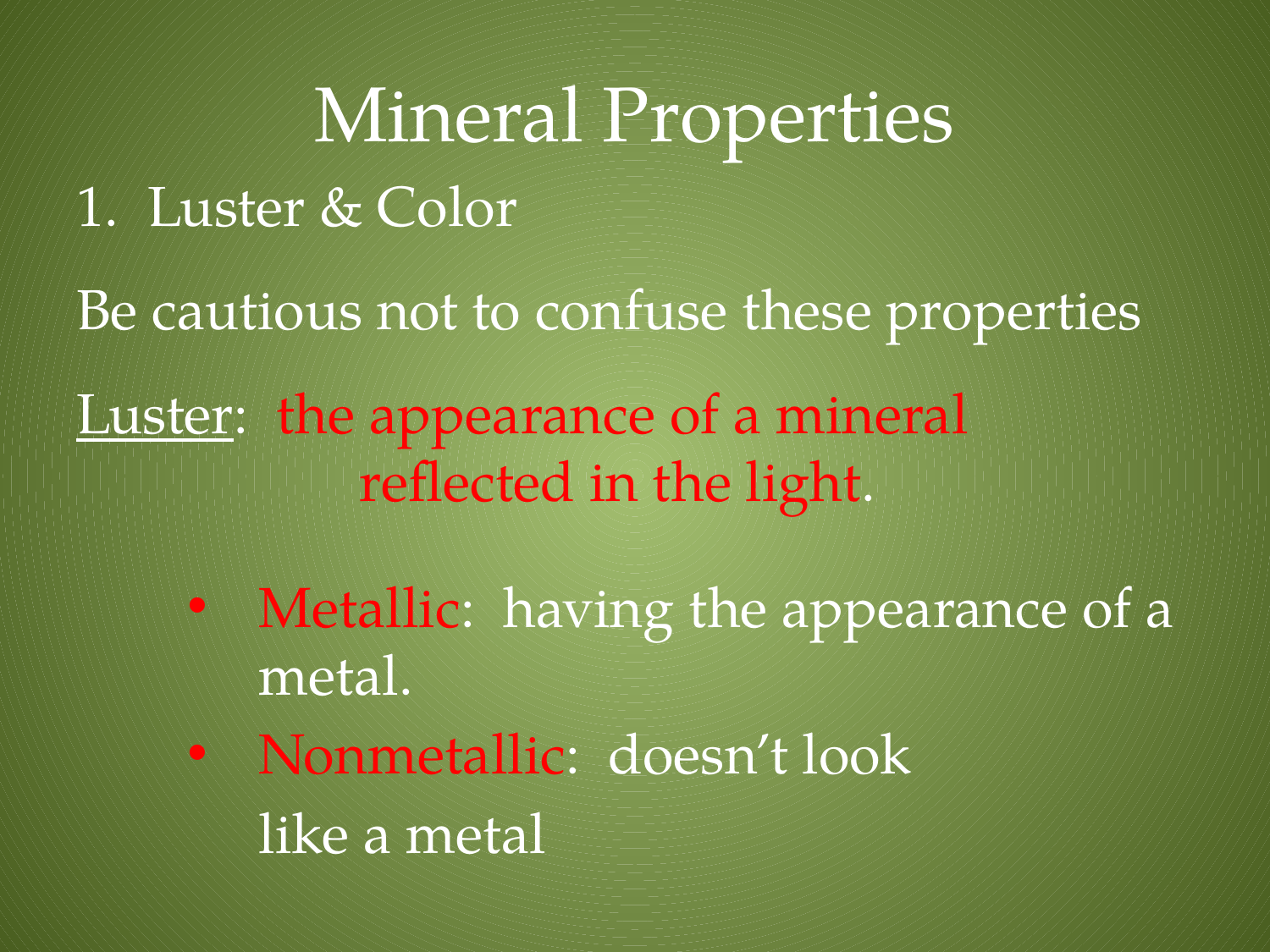

# Mineral Properties
Luster & Color

Be cautious not to confuse these properties

Luster:  the appearance of a mineral 			      reflected in the light.

Metallic:  having the appearance of a metal.
Nonmetallic:  doesn’t look
	like a metal